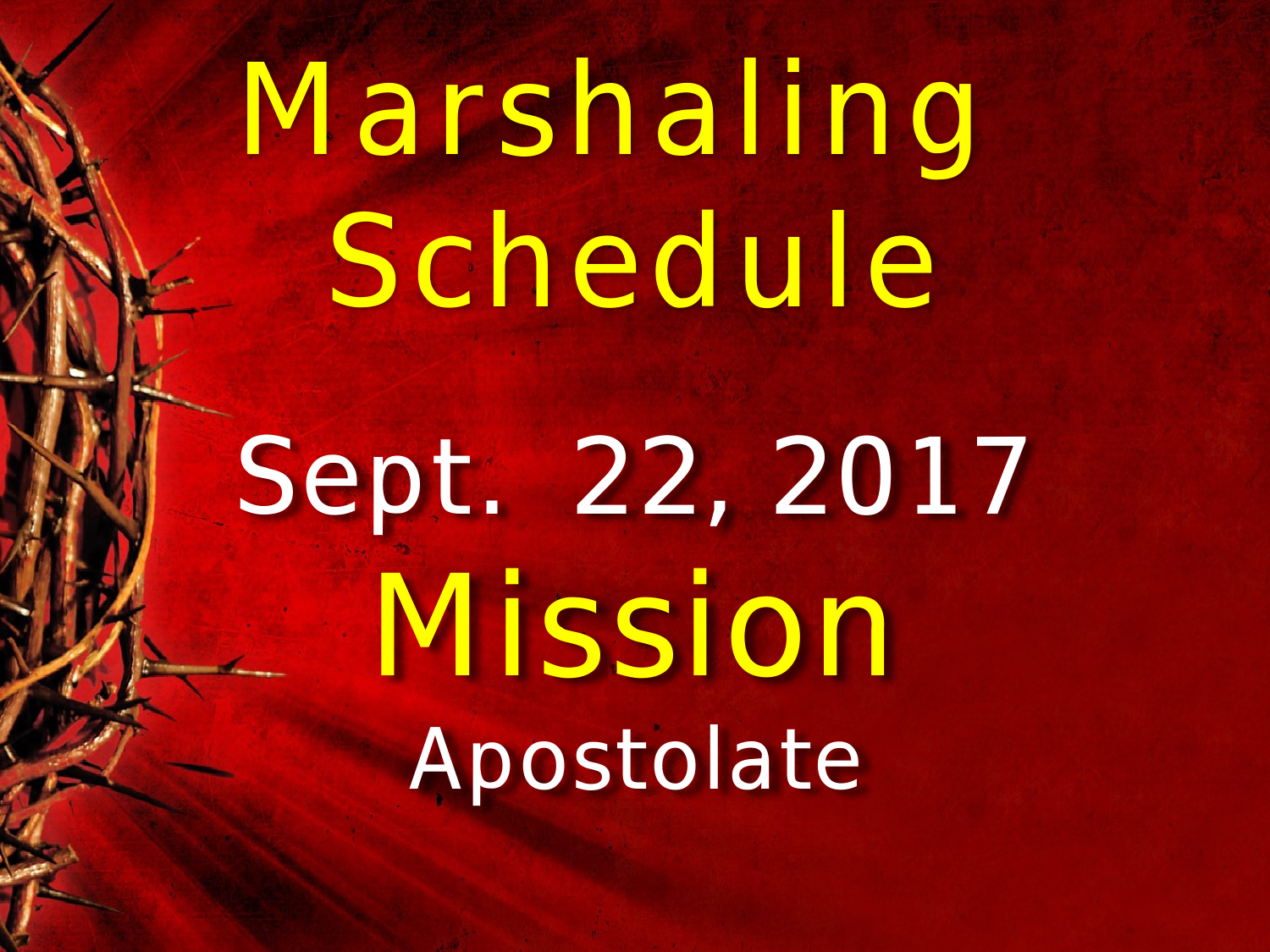

Marshaling
Schedule
Sept.  22, 2017
Mission
Apostolate